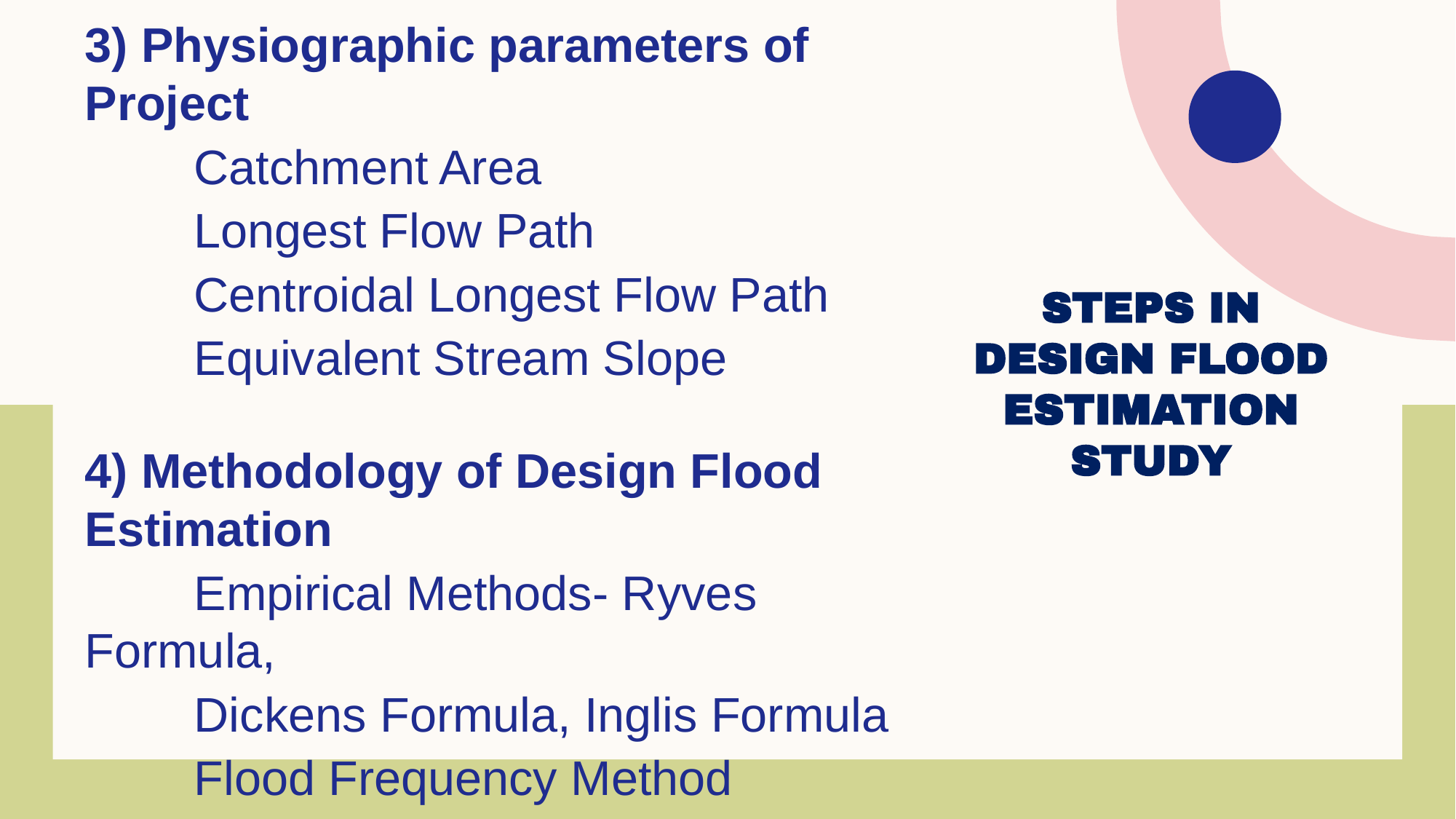

3) Physiographic parameters of Project
	Catchment Area
	Longest Flow Path
	Centroidal Longest Flow Path
	Equivalent Stream Slope

4) Methodology of Design Flood Estimation
	Empirical Methods- Ryves Formula,
	Dickens Formula, Inglis Formula
	Flood Frequency Method
	Hydro-meteorological Method

# Steps in Design Flood Estimation Study